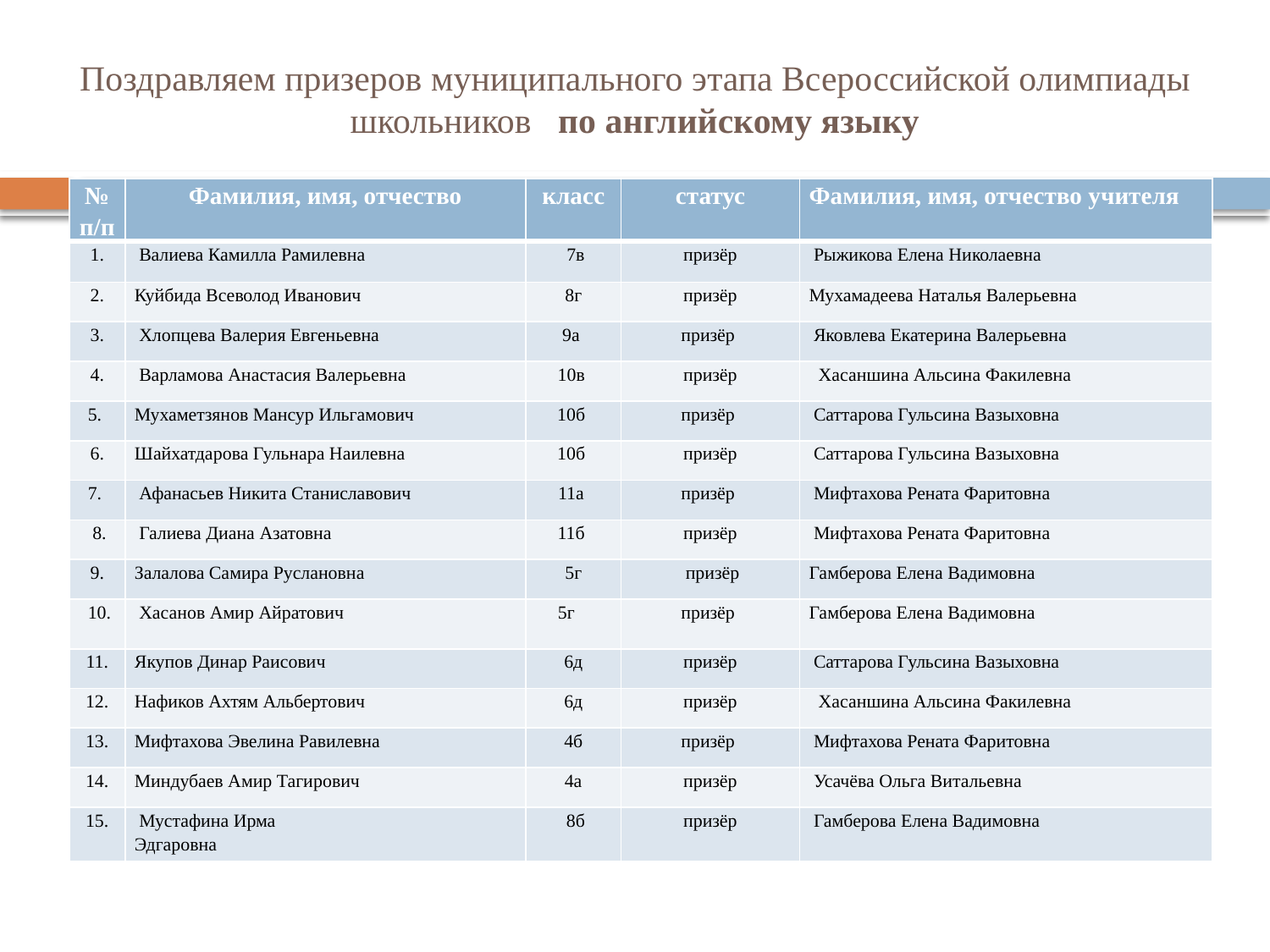

# Поздравляем призеров муниципального этапа Всероссийской олимпиады школьников   по английскому языку
| № п/п | Фамилия, имя, отчество | класс | статус | Фамилия, имя, отчество учителя |
| --- | --- | --- | --- | --- |
| 1. | Валиева Камилла Рамилевна | 7в | призёр | Рыжикова Елена Николаевна |
| 2. | Куйбида Всеволод Иванович | 8г | призёр | Мухамадеева Наталья Валерьевна |
| 3. | Хлопцева Валерия Евгеньевна | 9а | призёр | Яковлева Екатерина Валерьевна |
| 4. | Варламова Анастасия Валерьевна | 10в | призёр | Хасаншина Альсина Факилевна |
| 5. | Мухаметзянов Мансур Ильгамович | 10б | призёр | Саттарова Гульсина Вазыховна |
| 6. | Шайхатдарова Гульнара Наилевна | 10б | призёр | Саттарова Гульсина Вазыховна |
| 7. | Афанасьев Никита Станиславович | 11а | призёр | Мифтахова Рената Фаритовна |
| 8. | Галиева Диана Азатовна | 11б | призёр | Мифтахова Рената Фаритовна |
| 9. | Залалова Самира Руслановна | 5г | призёр | Гамберова Елена Вадимовна |
| 10. | Хасанов Амир Айратович | 5г | призёр | Гамберова Елена Вадимовна |
| 11. | Якупов Динар Раисович | 6д | призёр | Саттарова Гульсина Вазыховна |
| 12. | Нафиков Ахтям Альбертович | 6д | призёр | Хасаншина Альсина Факилевна |
| 13. | Мифтахова Эвелина Равилевна | 4б | призёр | Мифтахова Рената Фаритовна |
| 14. | Миндубаев Амир Тагирович | 4а | призёр | Усачёва Ольга Витальевна |
| 15. | Мустафина Ирма Эдгаровна | 8б | призёр | Гамберова Елена Вадимовна |